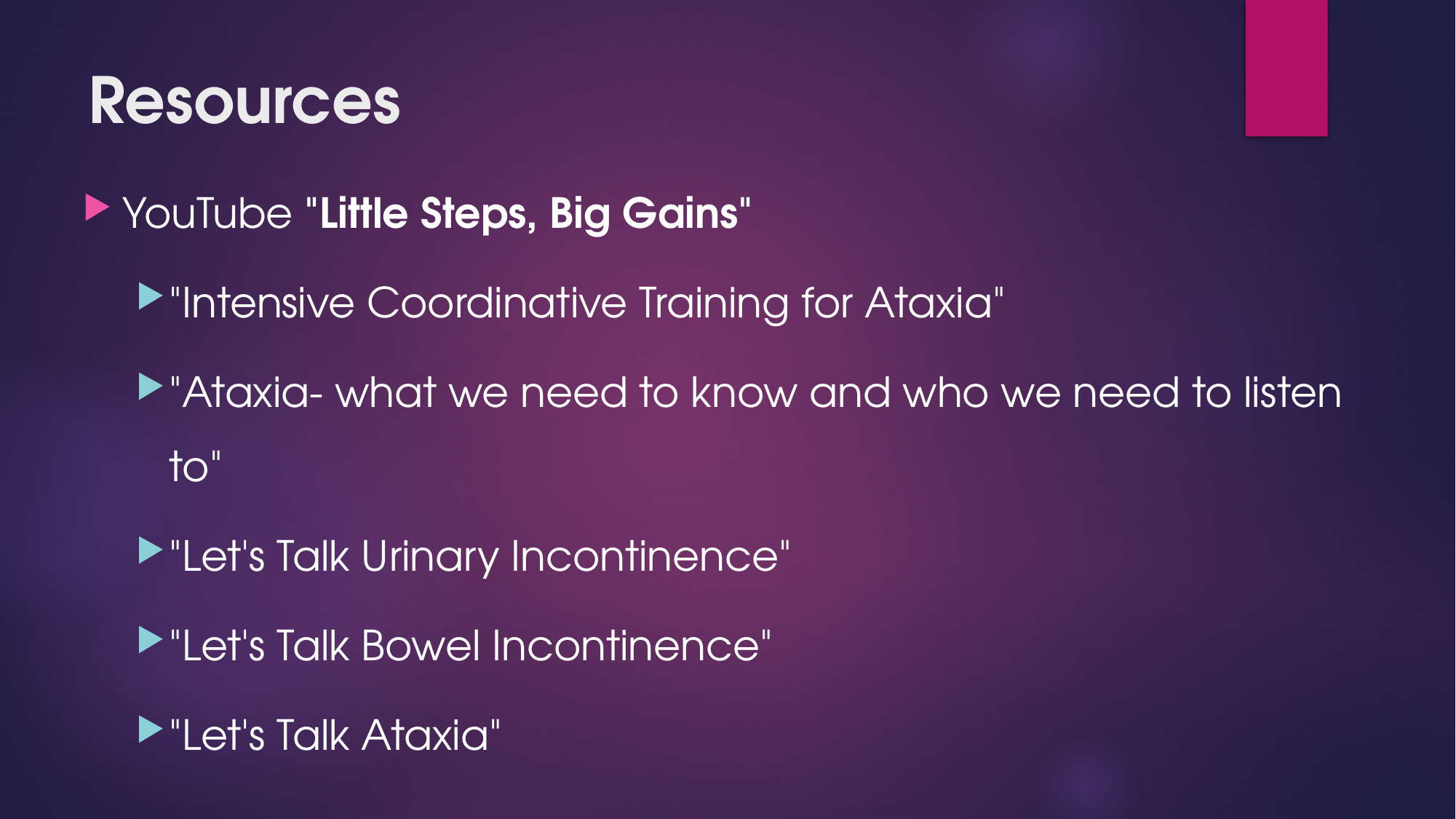

# Resources
YouTube "Little Steps, Big Gains"
"Intensive Coordinative Training for Ataxia"
"Ataxia- what we need to know and who we need to listen to"
"Let's Talk Urinary Incontinence"
"Let's Talk Bowel Incontinence"
"Let's Talk Ataxia"